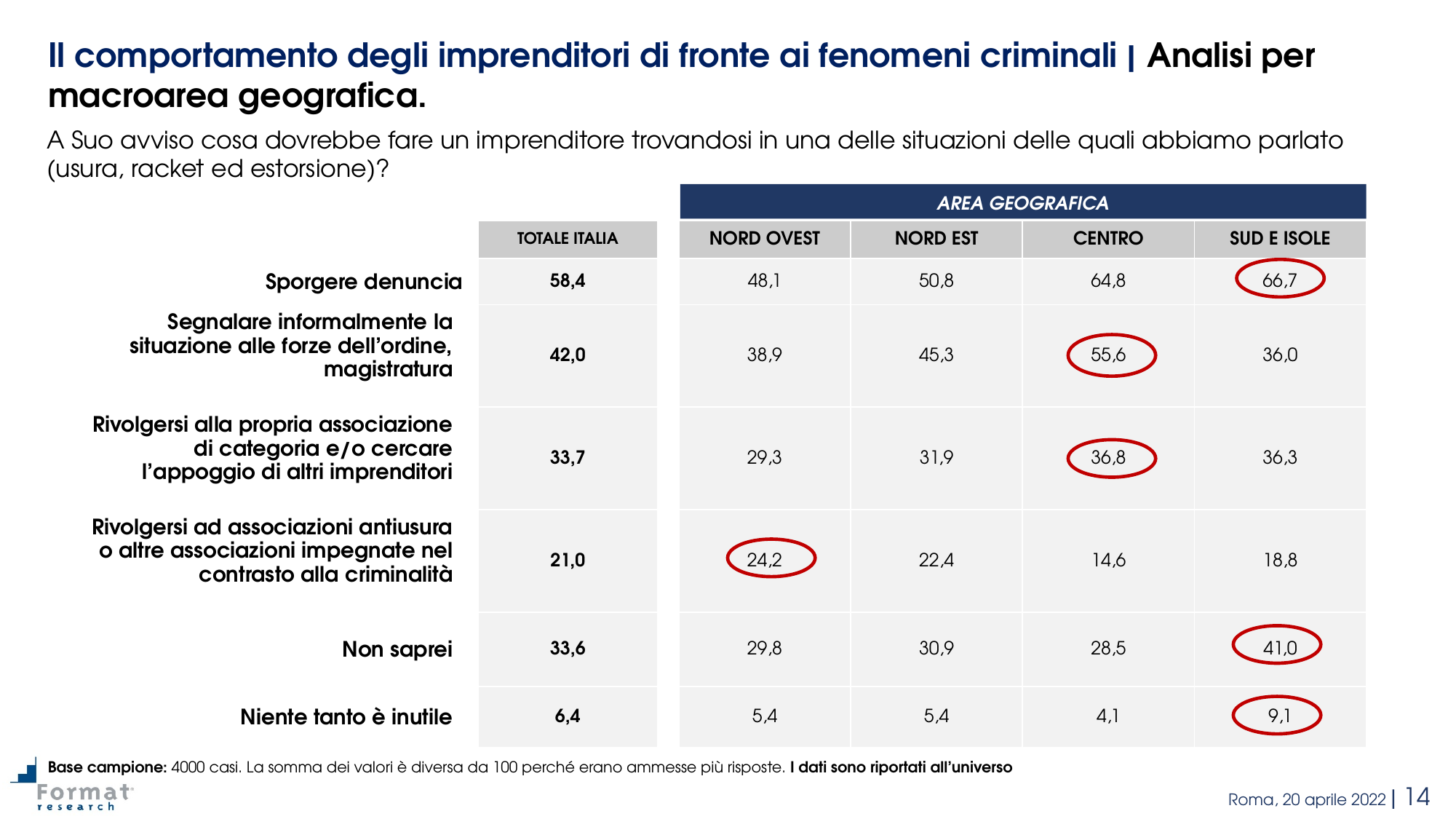

Il comportamento degli imprenditori di fronte ai fenomeni criminali | Analisi per macroarea geografica.
A Suo avviso cosa dovrebbe fare un imprenditore trovandosi in una delle situazioni delle quali abbiamo parlato (usura, racket ed estorsione)?
AREA GEOGRAFICA
|  |  | TOTALE ITALIA |  |  | NORD OVEST | NORD EST | CENTRO | SUD E ISOLE |  |
| --- | --- | --- | --- | --- | --- | --- | --- | --- | --- |
| Sporgere denuncia |  | 58,4 |  |  | 48,1 | 50,8 | 64,8 | 66,7 |  |
| Segnalare informalmente la situazione alle forze dell’ordine, magistratura |  | 42,0 |  |  | 38,9 | 45,3 | 55,6 | 36,0 |  |
| Rivolgersi alla propria associazione di categoria e/o cercare l’appoggio di altri imprenditori |  | 33,7 |  |  | 29,3 | 31,9 | 36,8 | 36,3 |  |
| Rivolgersi ad associazioni antiusura o altre associazioni impegnate nel contrasto alla criminalità |  | 21,0 |  |  | 24,2 | 22,4 | 14,6 | 18,8 |  |
| Non saprei |  | 33,6 |  |  | 29,8 | 30,9 | 28,5 | 41,0 |  |
| Niente tanto è inutile |  | 6,4 |  |  | 5,4 | 5,4 | 4,1 | 9,1 |  |

Base campione: 4000 casi. La somma dei valori è diversa da 100 perché erano ammesse più risposte. I dati sono riportati all’universo